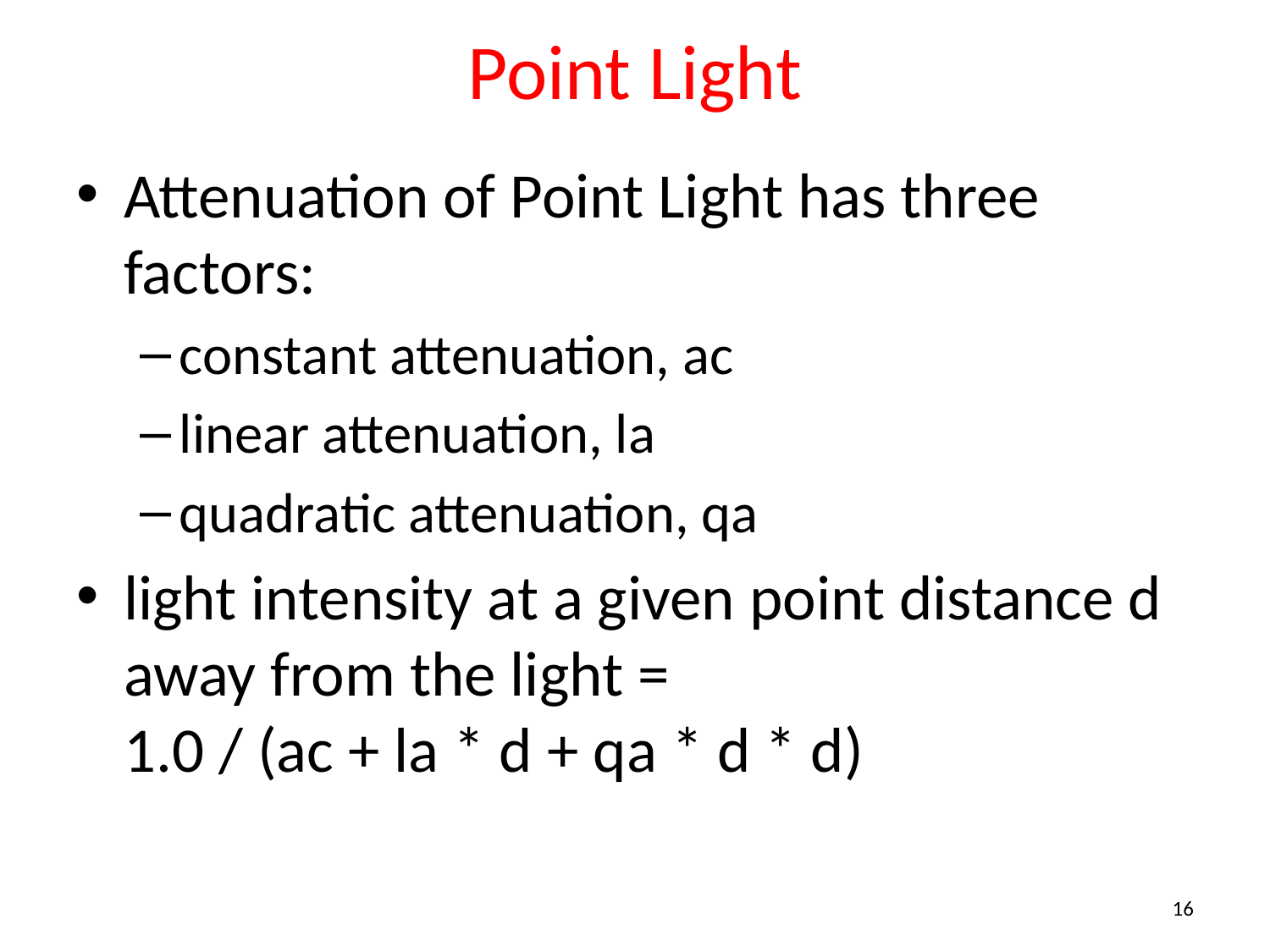

# Point Light
Attenuation of Point Light has three factors:
constant attenuation, ac
linear attenuation, la
quadratic attenuation, qa
light intensity at a given point distance d away from the light =
1.0 / (ac + la * d + qa * d * d)

16